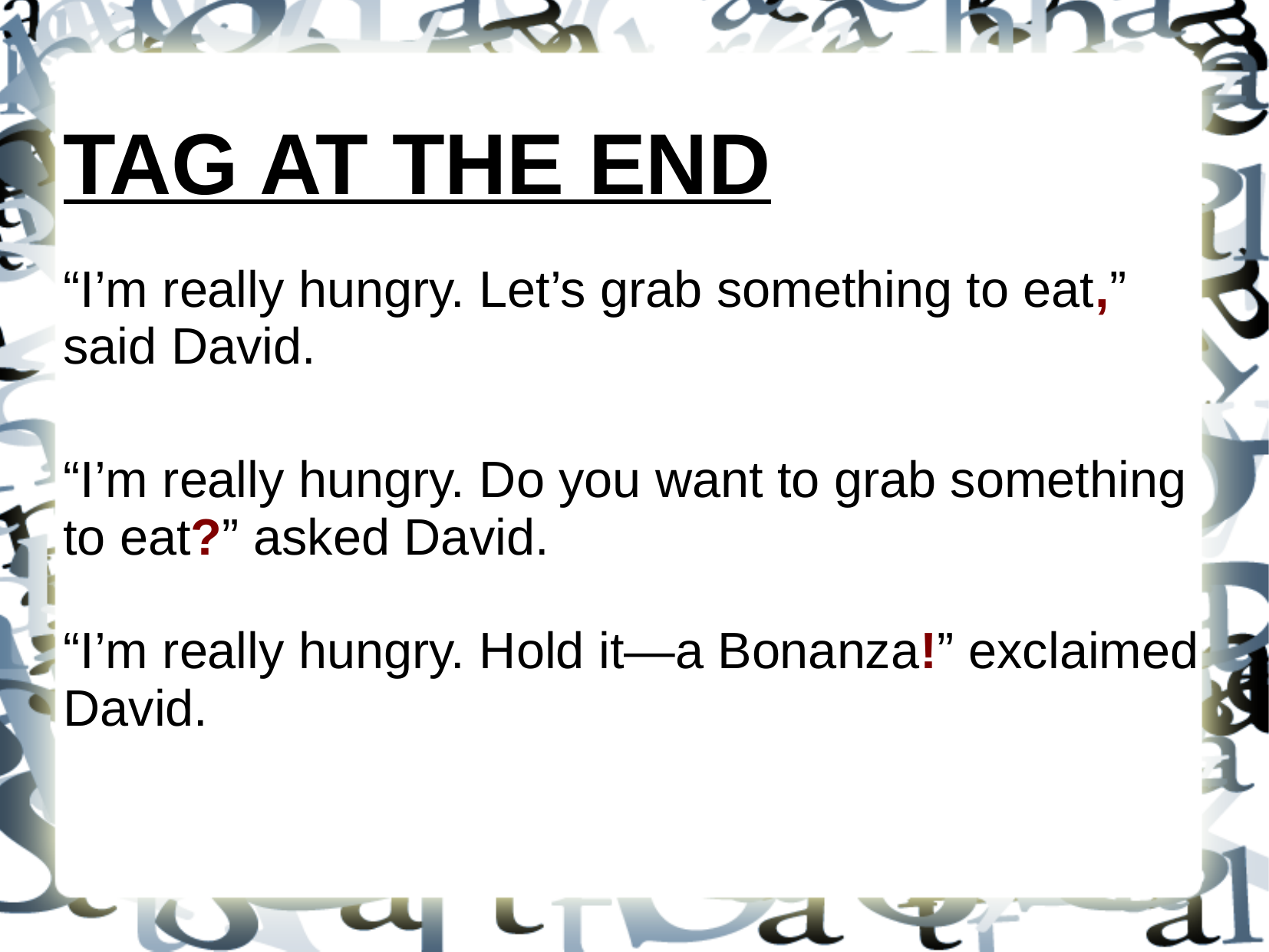

TAG AT THE END

“I’m really hungry. Let’s grab something to eat,” said David.

“I’m really hungry. Do you want to grab something to eat?” asked David.

“I’m really hungry. Hold it—a Bonanza!” exclaimed David.